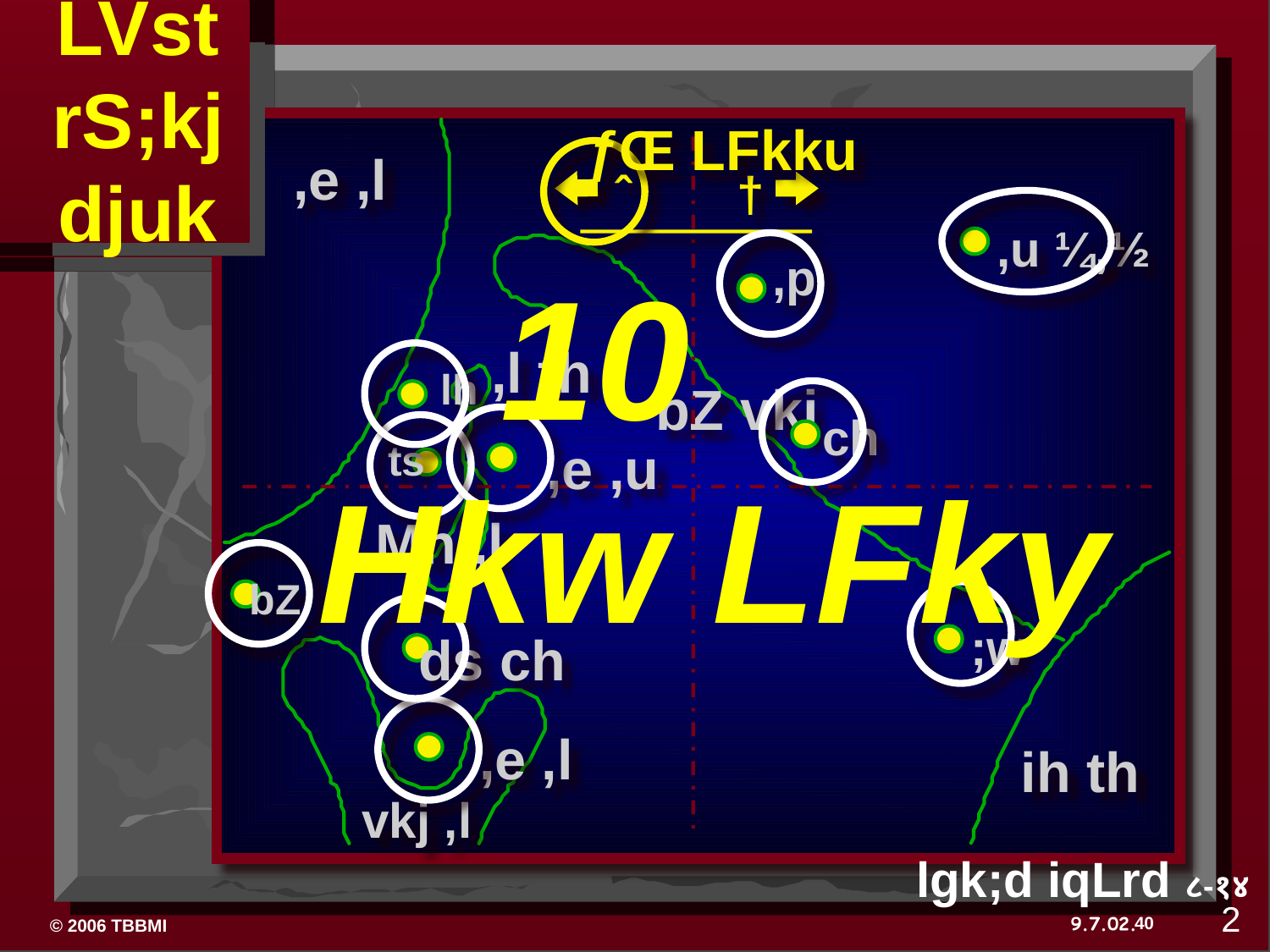

LVst
rS;kj
djuk

ƒŒ LFkku

,e ,l

ˆ
†

,u ¼,½

,p
10
Hkw LFky

,l th

lh

bZ vkj

ch

ts
,e ,u

Mh ,l

bZ

;w
ds ch

,e ,l
ih th

vkj ,l

lgk;d iqLrd ८-१४

2
40